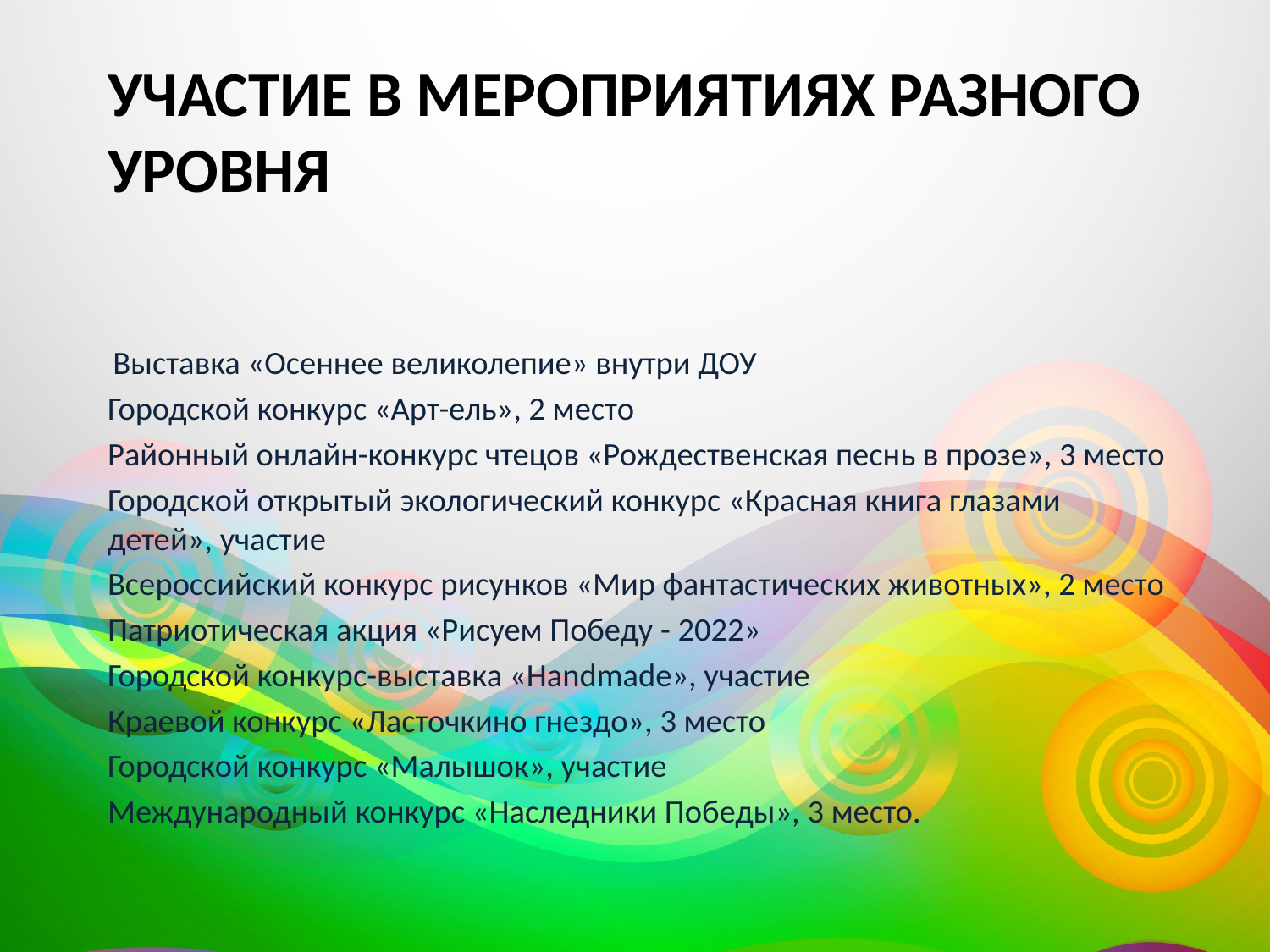

# Участие в мероприятиях разного уровня
 Выставка «Осеннее великолепие» внутри ДОУ
Городской конкурс «Арт-ель», 2 место
Районный онлайн-конкурс чтецов «Рождественская песнь в прозе», 3 место
Городской открытый экологический конкурс «Красная книга глазами детей», участие
Всероссийский конкурс рисунков «Мир фантастических животных», 2 место
Патриотическая акция «Рисуем Победу - 2022»
Городской конкурс-выставка «Handmade», участие
Краевой конкурс «Ласточкино гнездо», 3 место
Городской конкурс «Малышок», участие
Международный конкурс «Наследники Победы», 3 место.